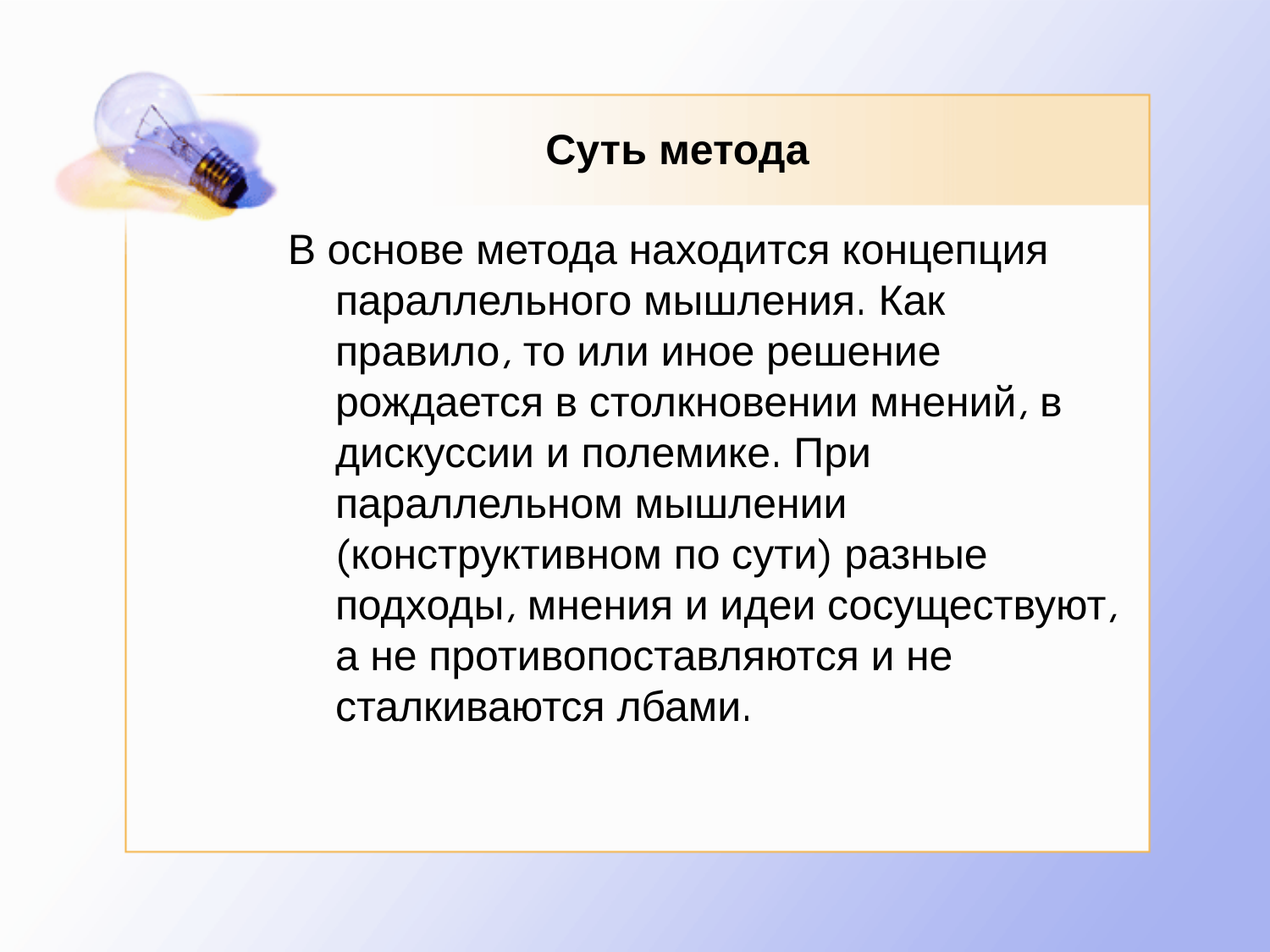

# Суть метода
В основе метода находится концепция параллельного мышления. Как правило, то или иное решение рождается в столкновении мнений, в дискуссии и полемике. При параллельном мышлении (конструктивном по сути) разные подходы, мнения и идеи сосуществуют, а не противопоставляются и не сталкиваются лбами.